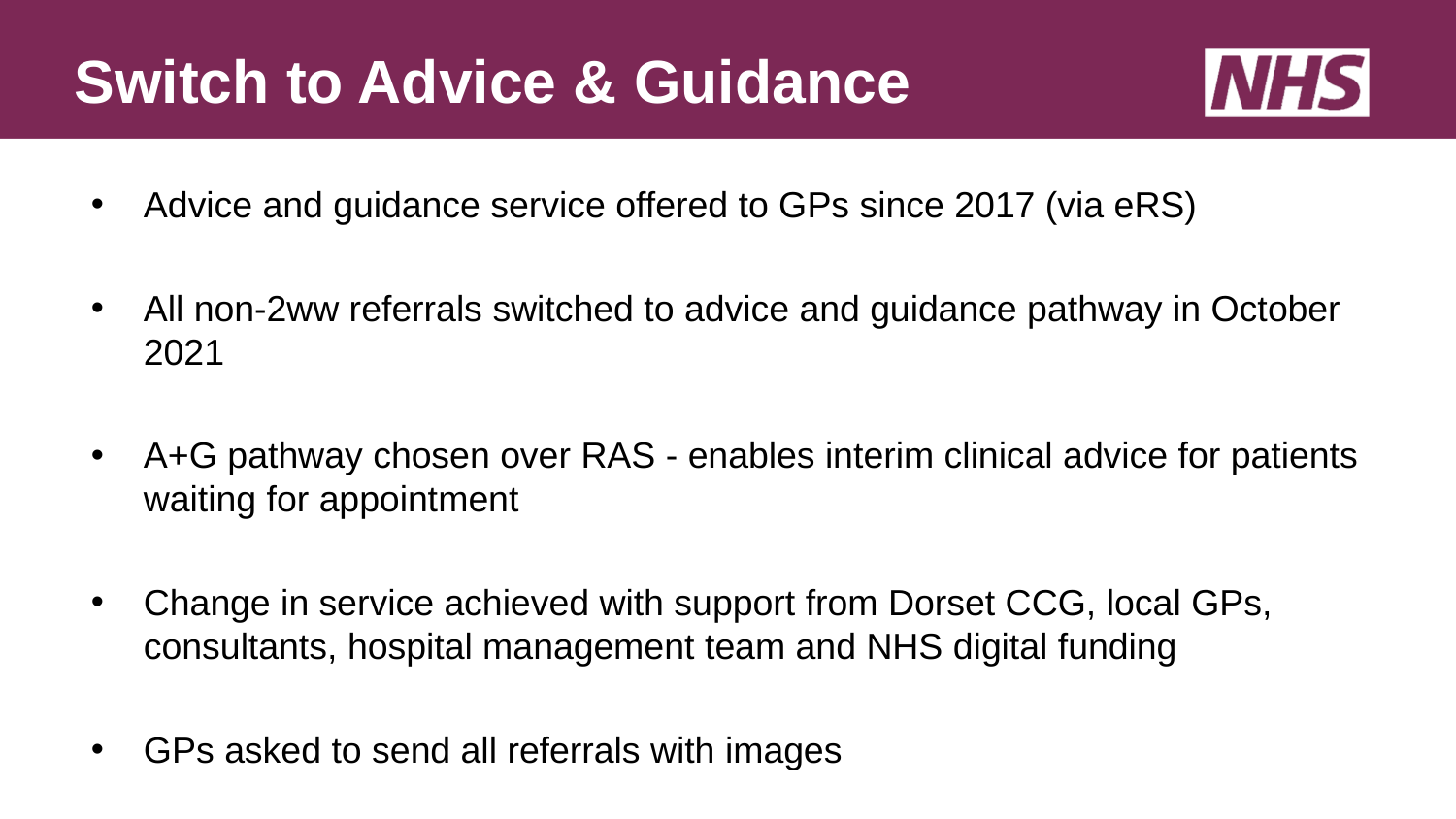

# Switch to Advice & Guidance
Advice and guidance service offered to GPs since 2017 (via eRS)

All non-2ww referrals switched to advice and guidance pathway in October 2021

A+G pathway chosen over RAS - enables interim clinical advice for patients waiting for appointment

Change in service achieved with support from Dorset CCG, local GPs, consultants, hospital management team and NHS digital funding

GPs asked to send all referrals with images